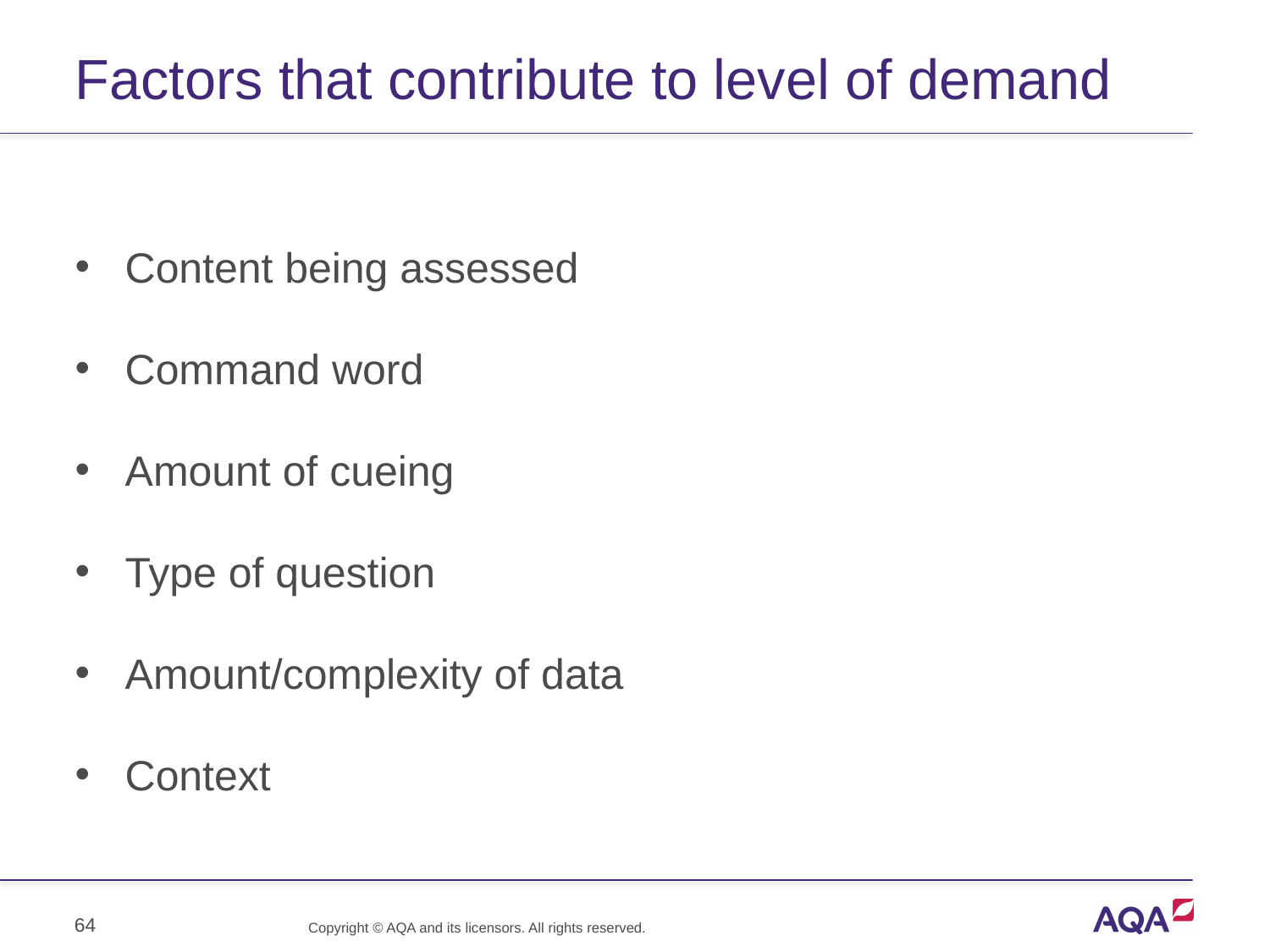

# Factors that contribute to level of demand
Content being assessed

Command word

Amount of cueing

Type of question

Amount/complexity of data

Context

64
Copyright © AQA and its licensors. All rights reserved.